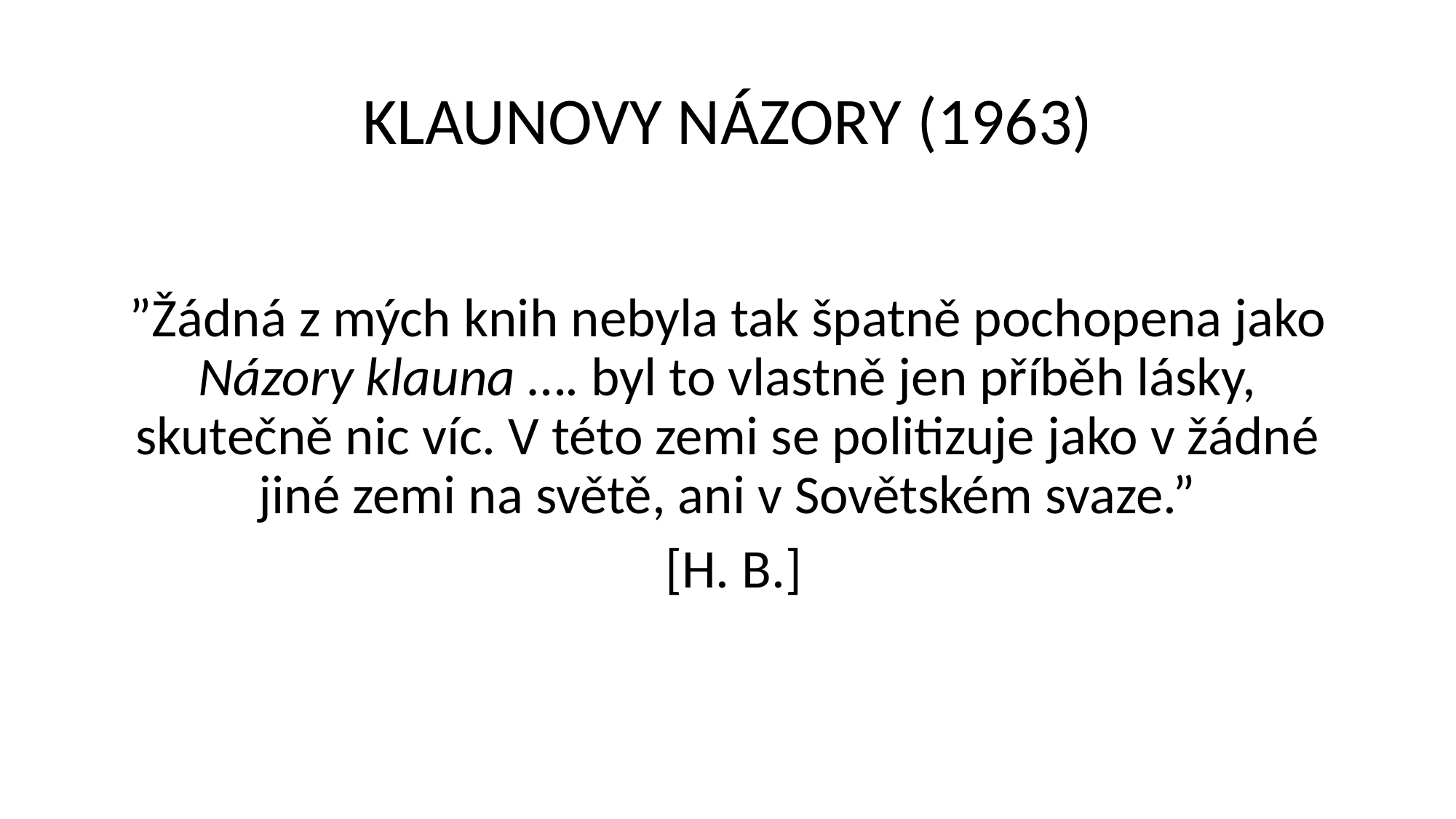

# KLAUNOVY NÁZORY (1963)

”Žádná z mých knih nebyla tak špatně pochopena jako Názory klauna …. byl to vlastně jen příběh lásky, skutečně nic víc. V této zemi se politizuje jako v žádné jiné zemi na světě, ani v Sovětském svaze.”
 [H. B.]